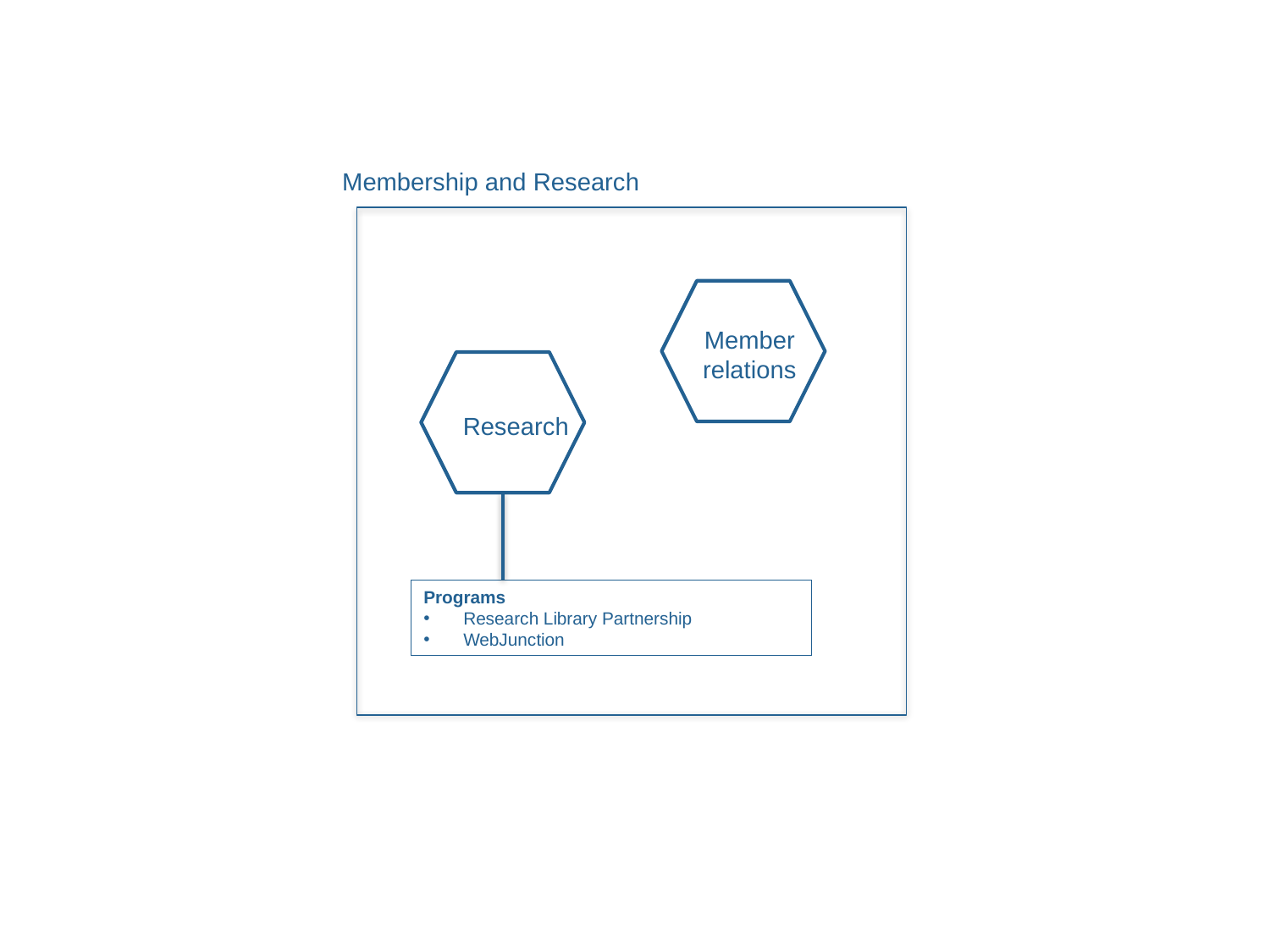

Membership and Research

Member
relations

Research
Programs
Research Library Partnership
WebJunction